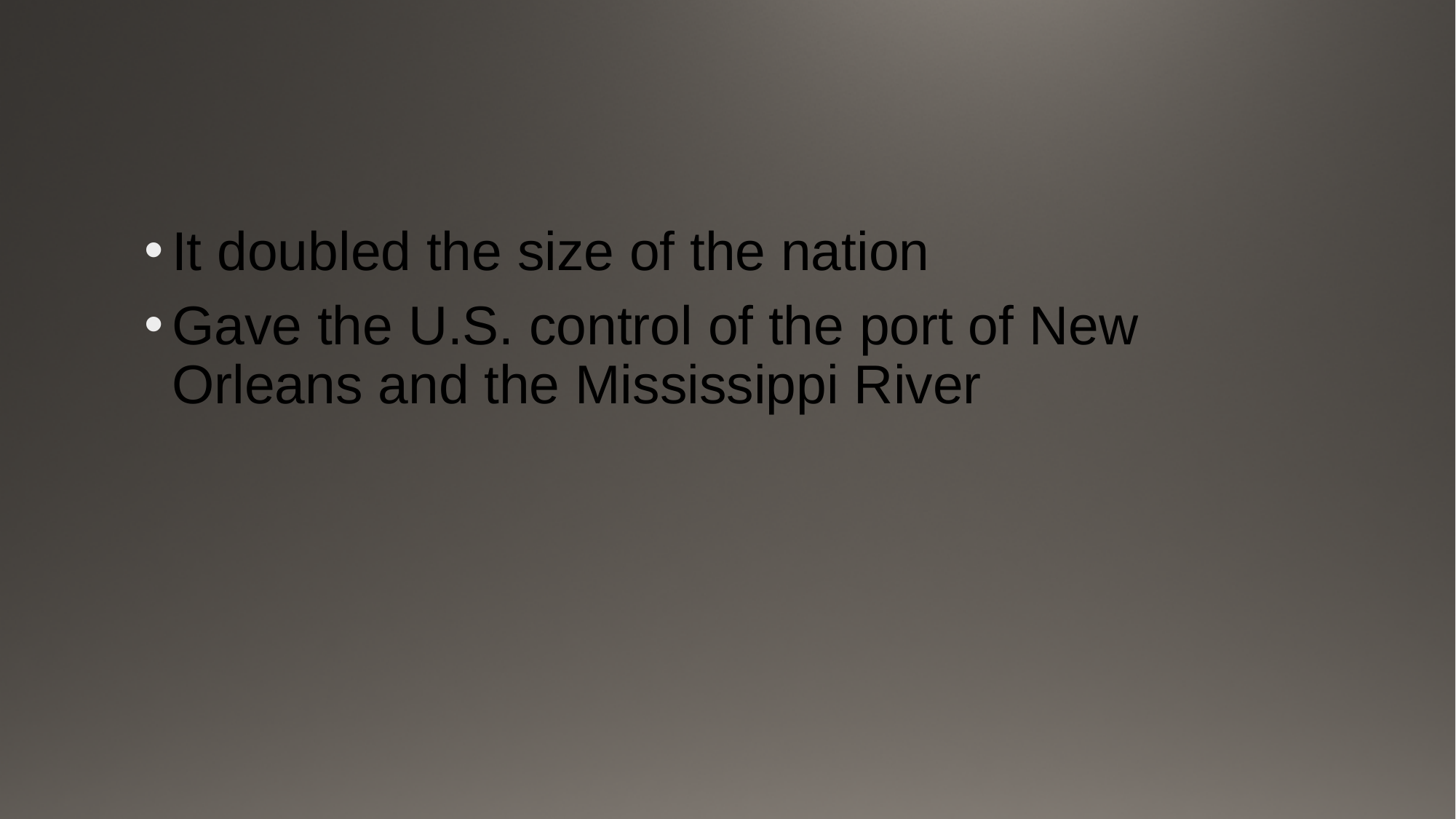

#
It doubled the size of the nation
Gave the U.S. control of the port of New Orleans and the Mississippi River